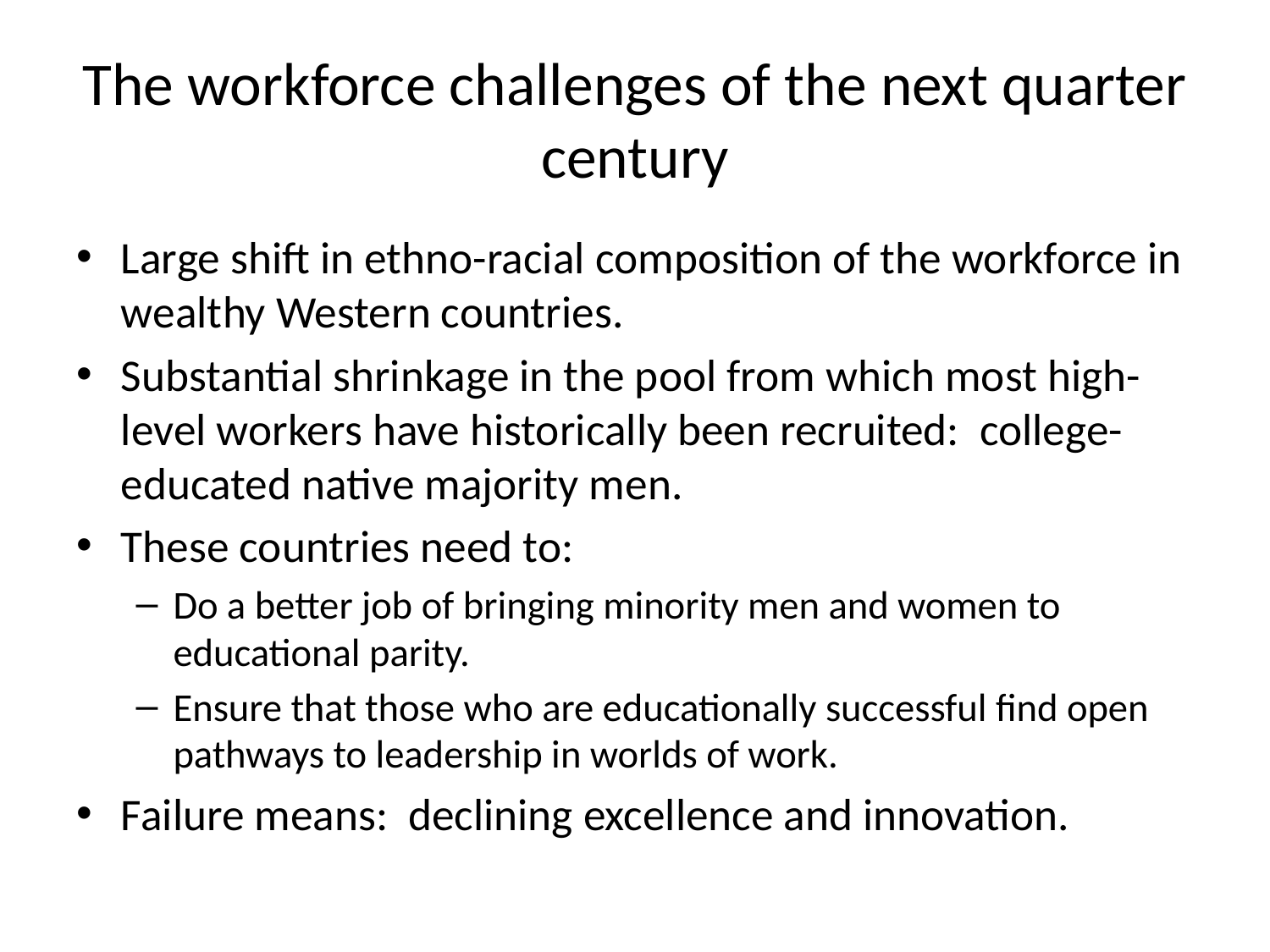

# The workforce challenges of the next quarter century
Large shift in ethno-racial composition of the workforce in wealthy Western countries.
Substantial shrinkage in the pool from which most high-level workers have historically been recruited:  college-educated native majority men.
These countries need to:
Do a better job of bringing minority men and women to educational parity.
Ensure that those who are educationally successful find open pathways to leadership in worlds of work.
Failure means:  declining excellence and innovation.